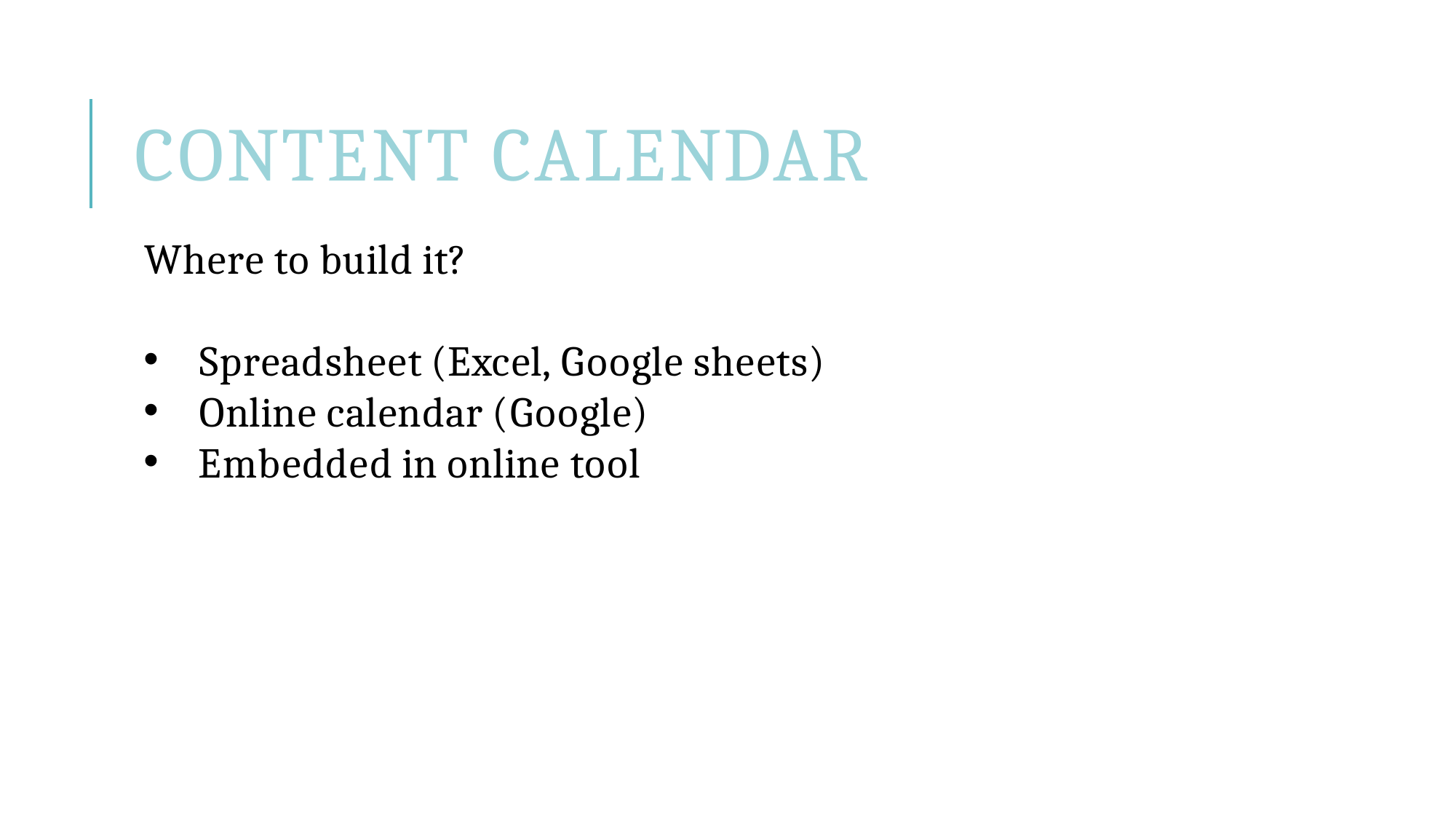

# Content calendar
Where to build it?
Spreadsheet (Excel, Google sheets)
Online calendar (Google)
Embedded in online tool